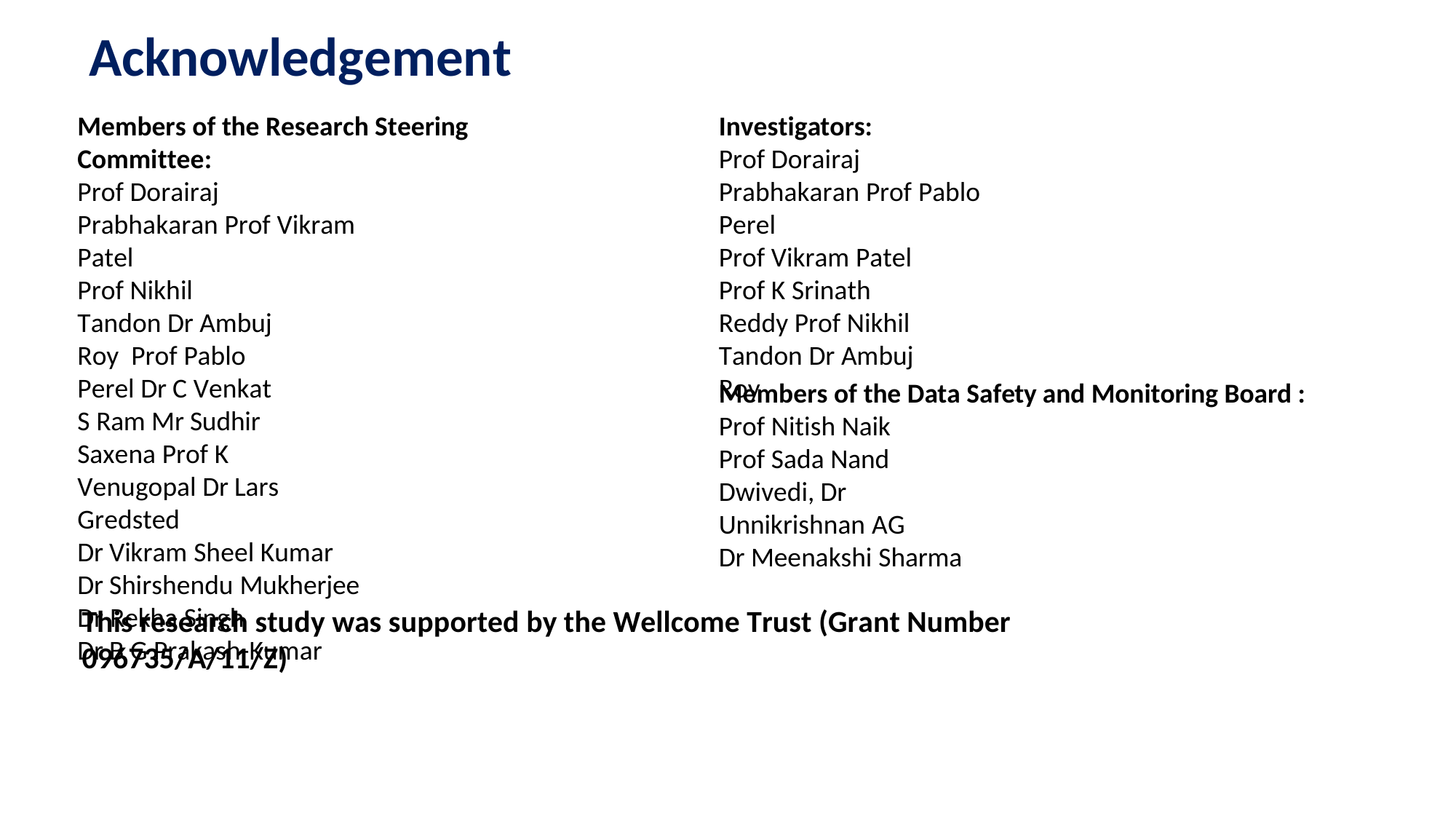

# Acknowledgement
Members of the Research Steering Committee:
Prof Dorairaj Prabhakaran Prof Vikram Patel
Prof Nikhil Tandon Dr Ambuj Roy  Prof Pablo Perel Dr C Venkat S Ram Mr Sudhir Saxena Prof K Venugopal Dr Lars Gredsted
Dr Vikram Sheel Kumar Dr Shirshendu Mukherjee Dr Rekha Singh
Dr B G Prakash-Kumar
Investigators:
Prof Dorairaj Prabhakaran Prof Pablo Perel
Prof Vikram Patel Prof K Srinath Reddy Prof Nikhil Tandon Dr Ambuj Roy
Members of the Data Safety and Monitoring Board :
Prof Nitish Naik
Prof Sada Nand Dwivedi, Dr Unnikrishnan AG
Dr Meenakshi Sharma
This research study was supported by the Wellcome Trust (Grant Number 096735/A/11/Z)